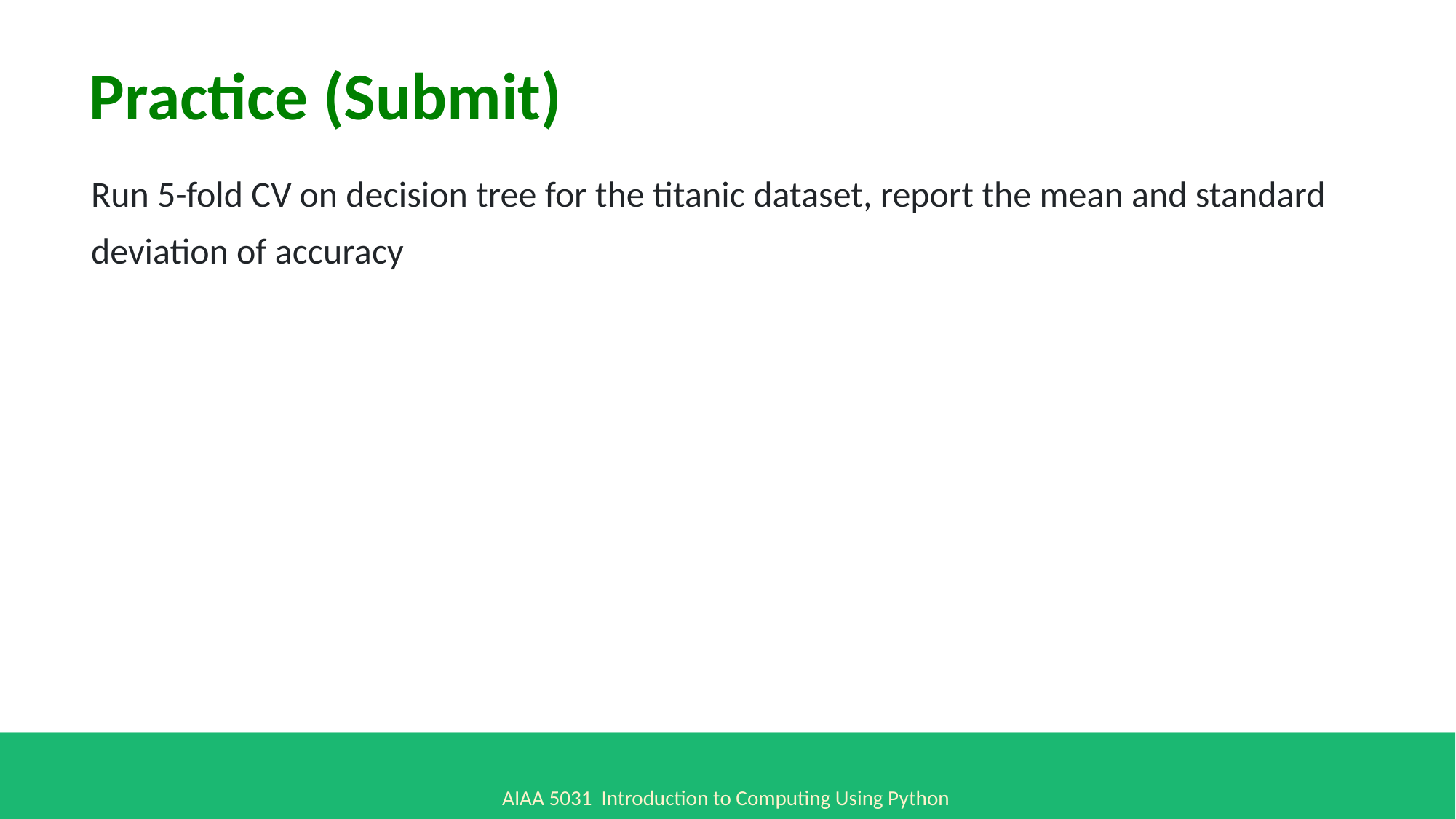

Practice (Submit)
Run 5-fold CV on decision tree for the titanic dataset, report the mean and standard deviation of accuracy
AIAA 5031  Introduction to Computing Using Python